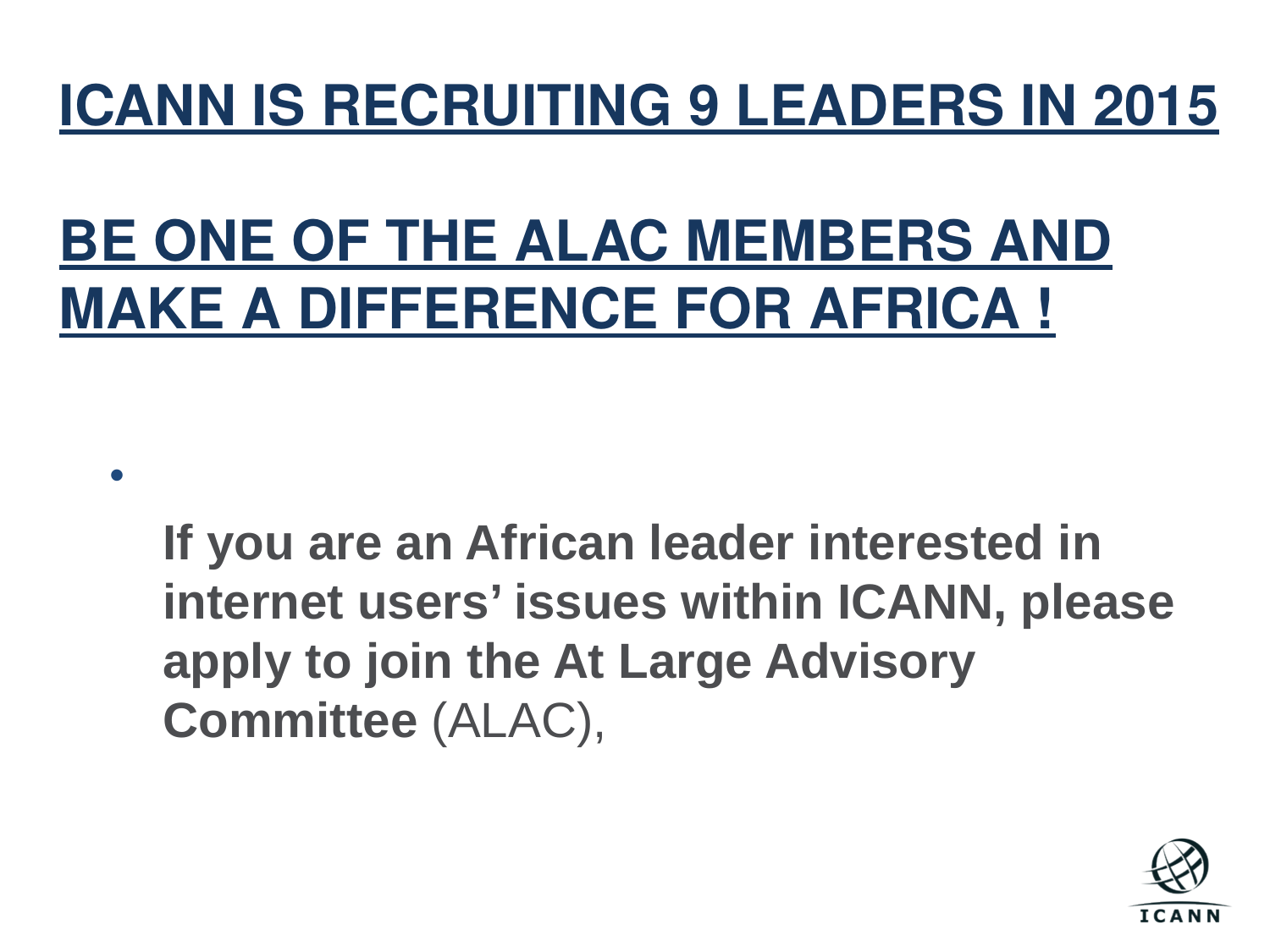

ICANN IS RECRUITING 9 LEADERS IN 2015

BE ONE OF THE ALAC MEMBERS AND MAKE A DIFFERENCE FOR AFRICA !

If you are an African leader interested in internet users’ issues within ICANN, please apply to join the At Large Advisory Committee (ALAC),